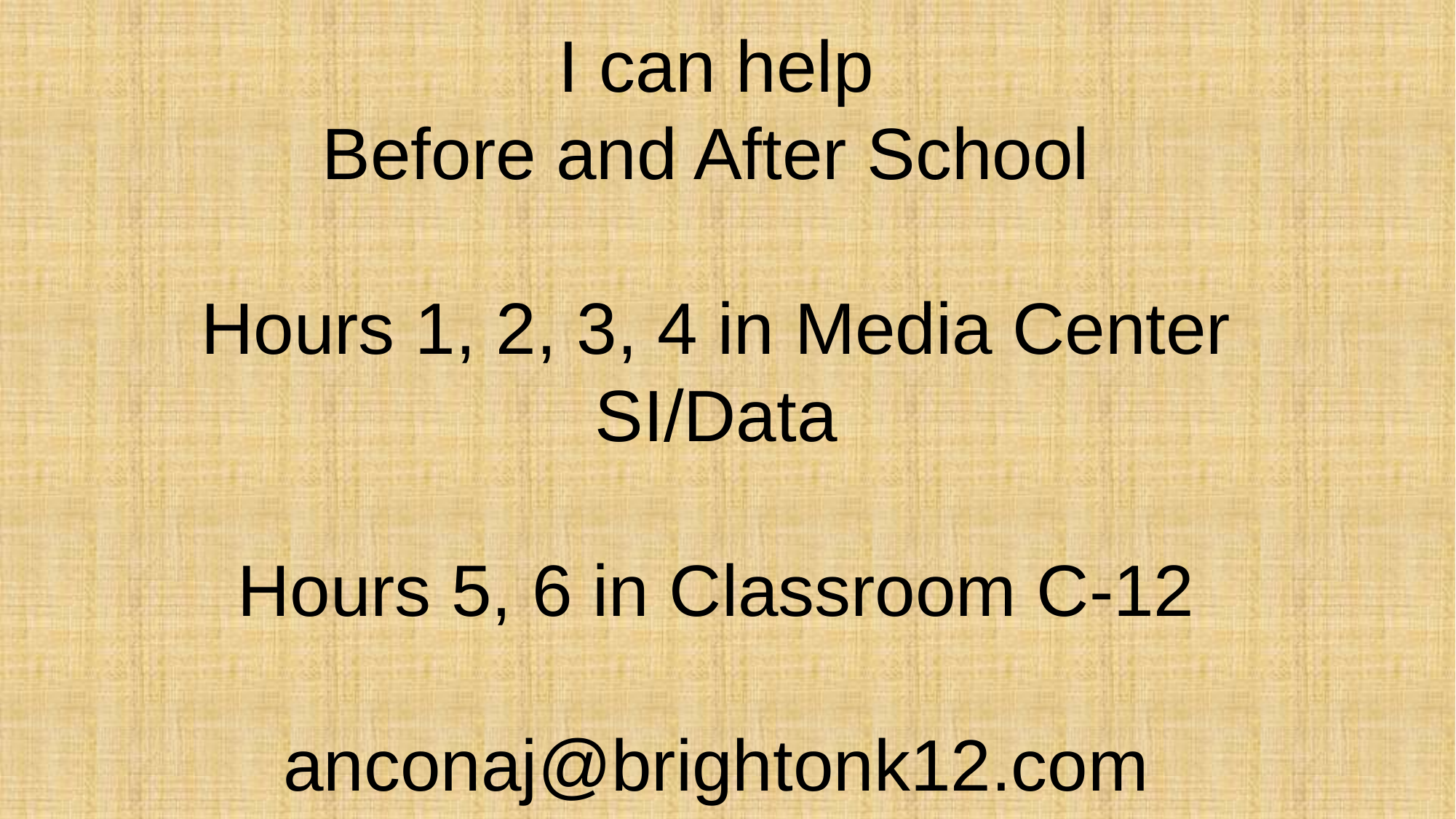

I can help
Before and After School

Hours 1, 2, 3, 4 in Media Center
SI/Data

Hours 5, 6 in Classroom C-12

anconaj@brightonk12.com